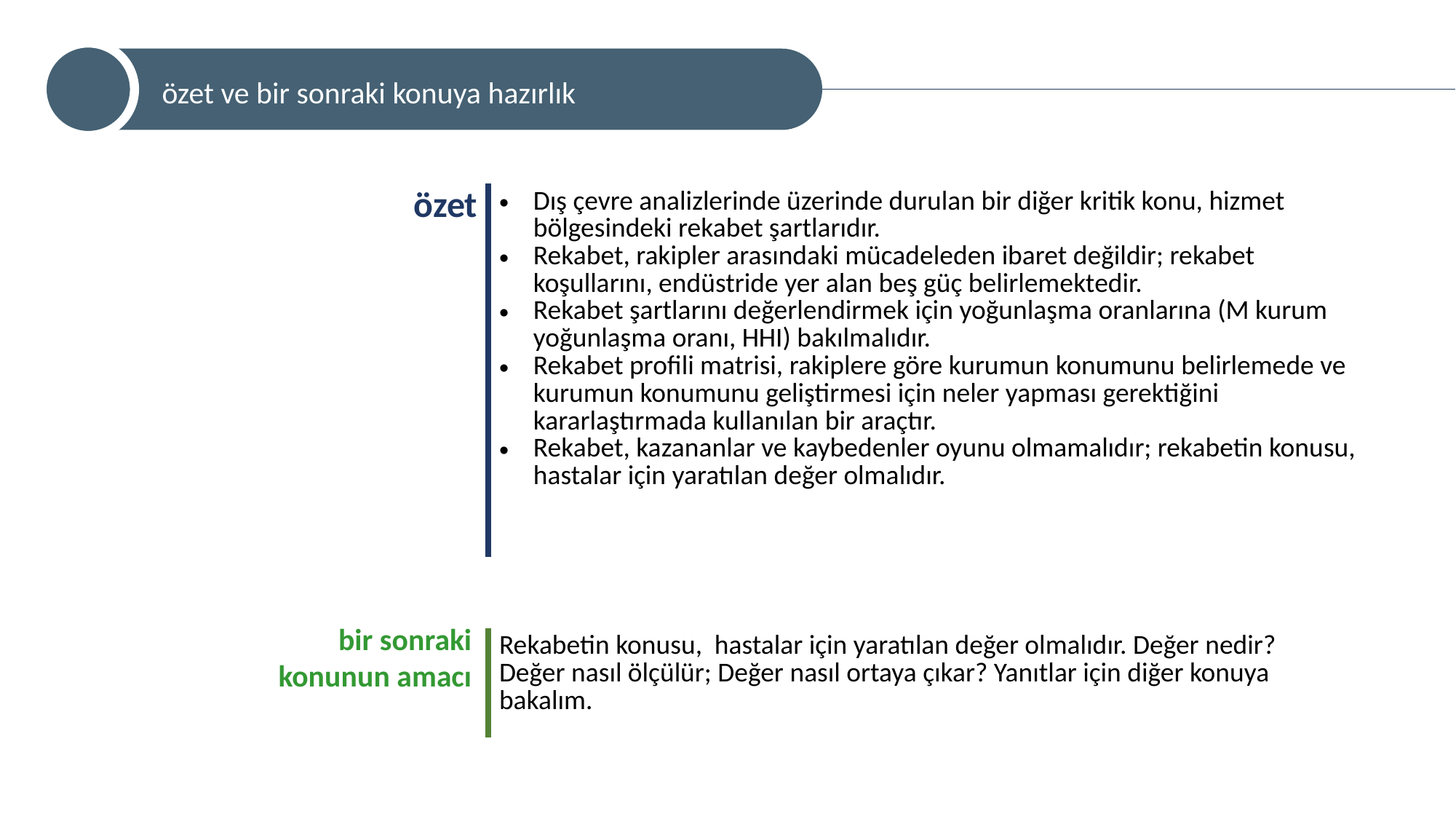

özet ve bir sonraki konuya hazırlık
özet
| Dış çevre analizlerinde üzerinde durulan bir diğer kritik konu, hizmet bölgesindeki rekabet şartlarıdır. Rekabet, rakipler arasındaki mücadeleden ibaret değildir; rekabet koşullarını, endüstride yer alan beş güç belirlemektedir. Rekabet şartlarını değerlendirmek için yoğunlaşma oranlarına (M kurum yoğunlaşma oranı, HHI) bakılmalıdır. Rekabet profili matrisi, rakiplere göre kurumun konumunu belirlemede ve kurumun konumunu geliştirmesi için neler yapması gerektiğini kararlaştırmada kullanılan bir araçtır. Rekabet, kazananlar ve kaybedenler oyunu olmamalıdır; rekabetin konusu, hastalar için yaratılan değer olmalıdır. |
| --- |
     bir sonraki konunun amacı
| Rekabetin konusu, hastalar için yaratılan değer olmalıdır. Değer nedir? Değer nasıl ölçülür; Değer nasıl ortaya çıkar? Yanıtlar için diğer konuya bakalım. |
| --- |
9/16/2022